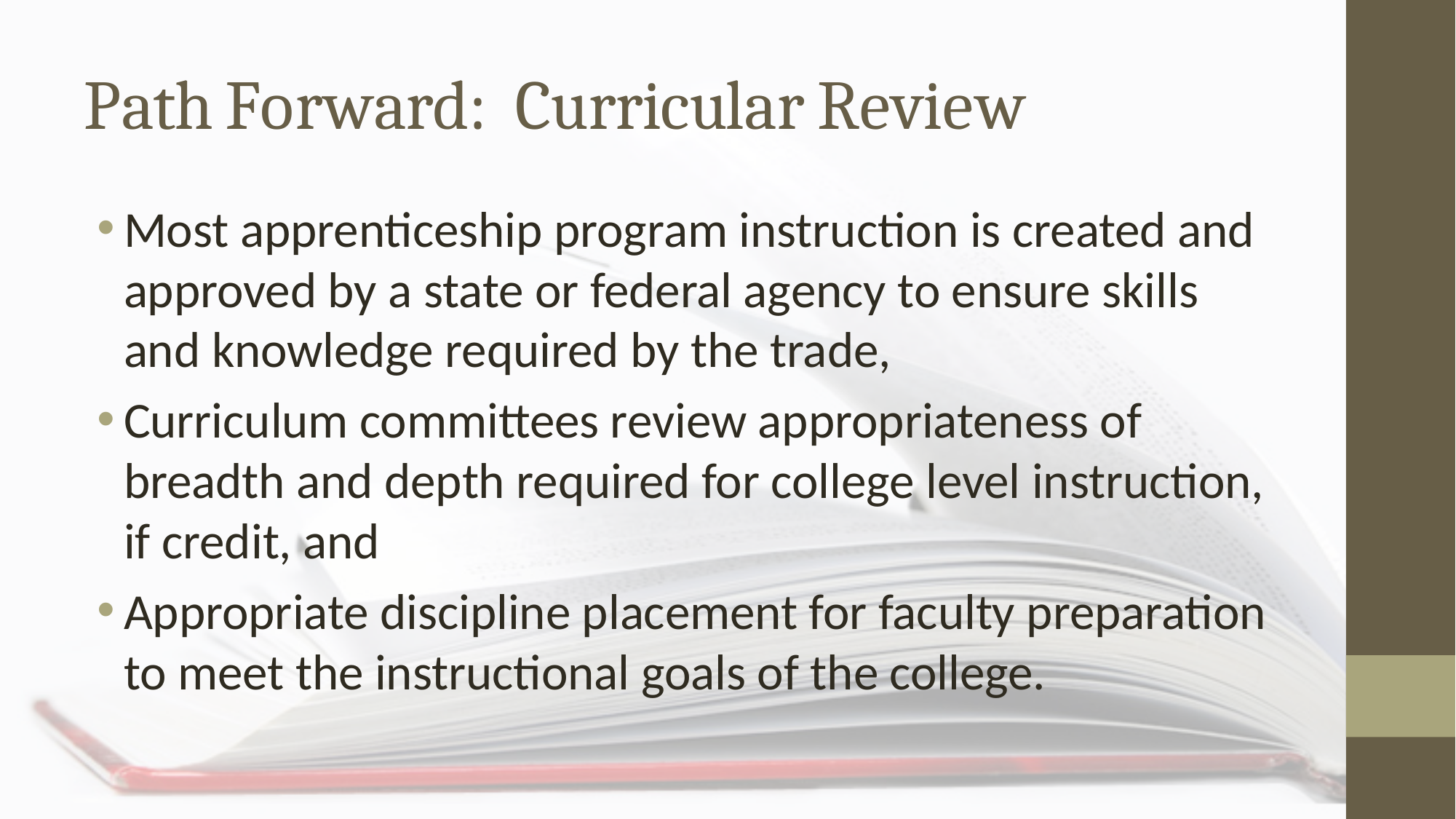

# Path Forward:  Curricular Review
Most apprenticeship program instruction is created and approved by a state or federal agency to ensure skills and knowledge required by the trade,
Curriculum committees review appropriateness of breadth and depth required for college level instruction, if credit, and
Appropriate discipline placement for faculty preparation to meet the instructional goals of the college.